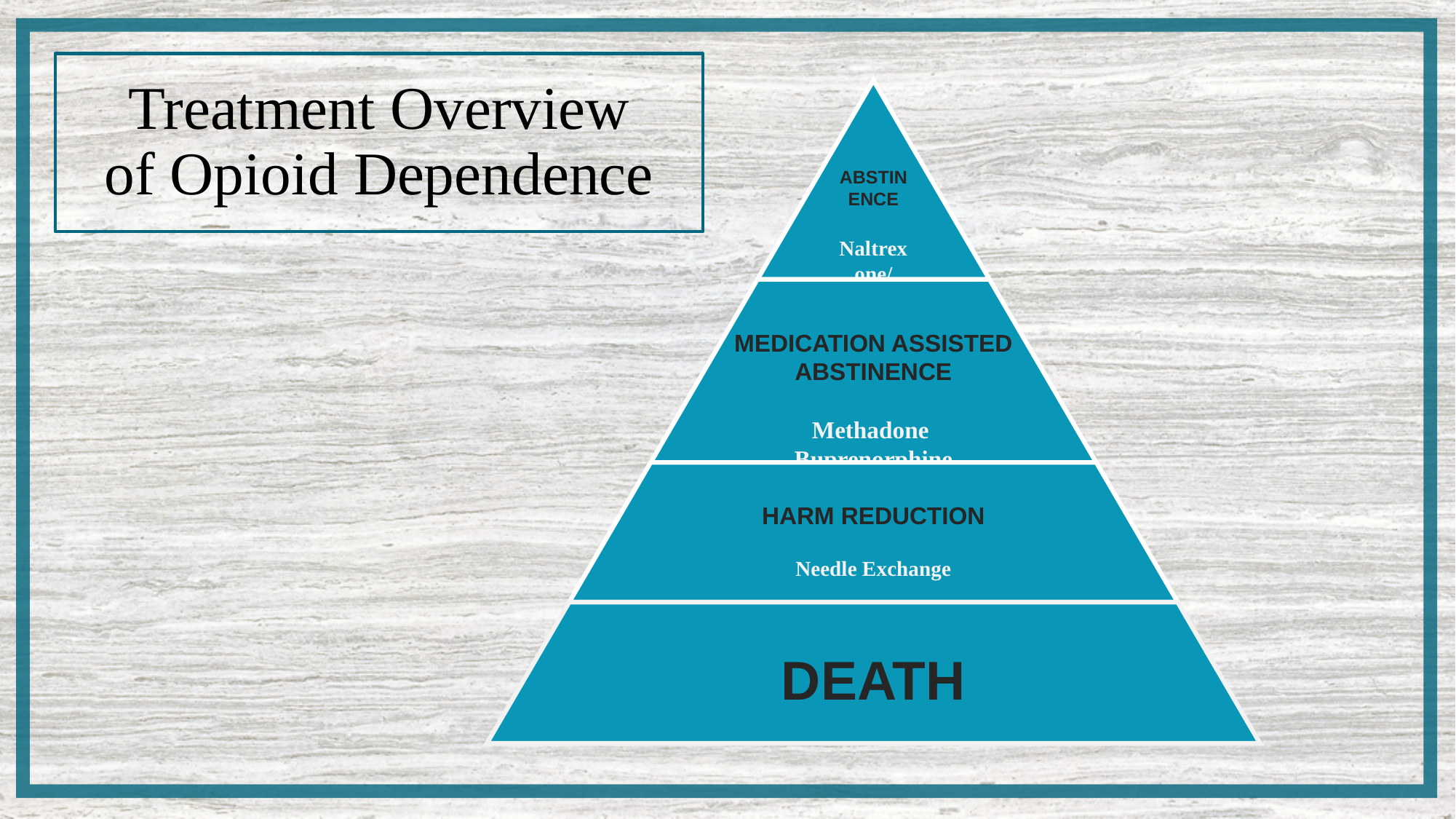

Treatment Overview
of Opioid Dependence

ABSTINENCE

Naltrexone/
Vivitrol

MEDICATION ASSISTED
ABSTINENCE

Methadone
Buprenorphine

HARM REDUCTION

Needle Exchange

DEATH